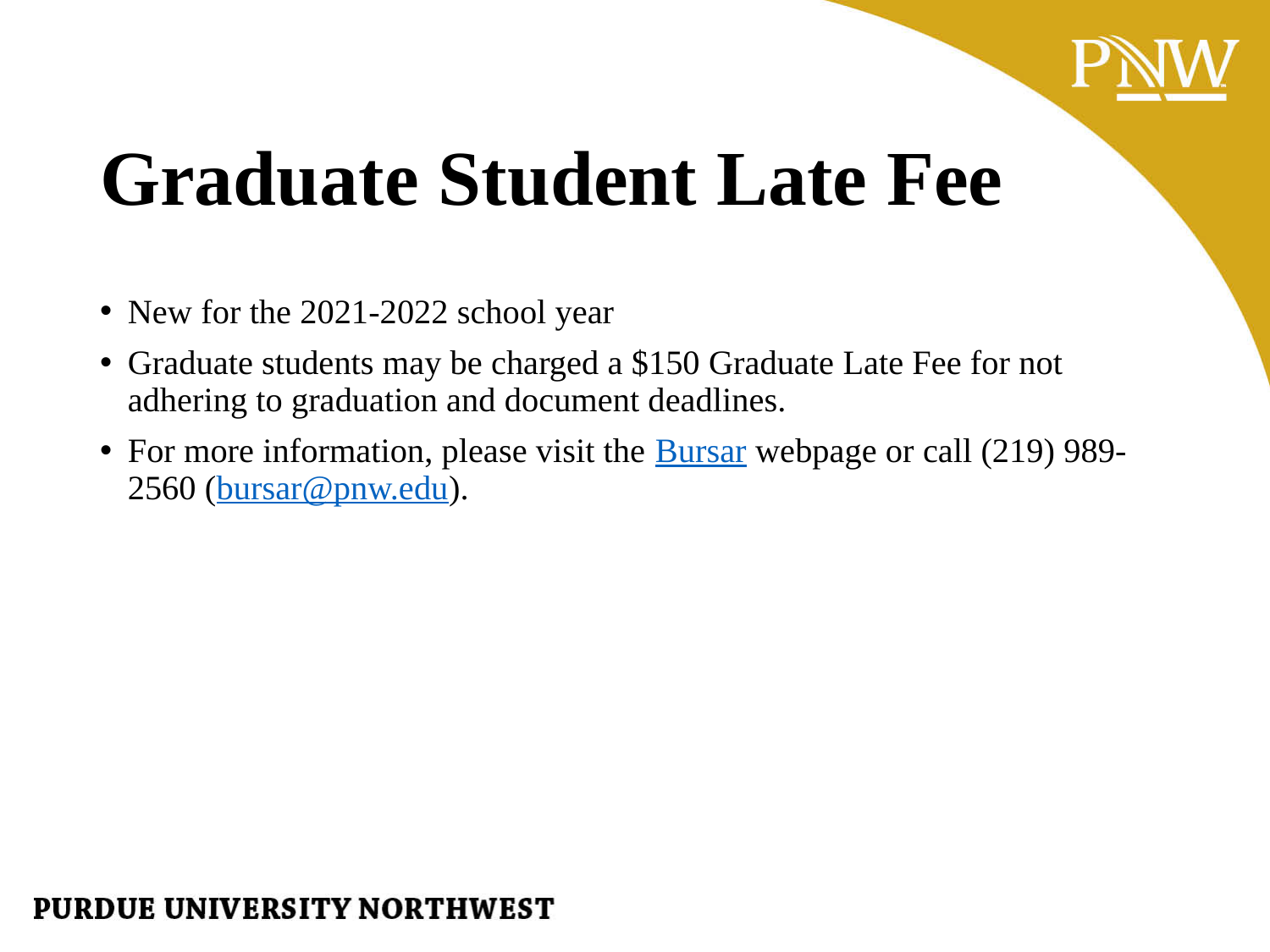

# Graduate Student Late Fee
New for the 2021-2022 school year
Graduate students may be charged a $150 Graduate Late Fee for not adhering to graduation and document deadlines.
For more information, please visit the Bursar webpage or call (219) 989-2560 (bursar@pnw.edu).